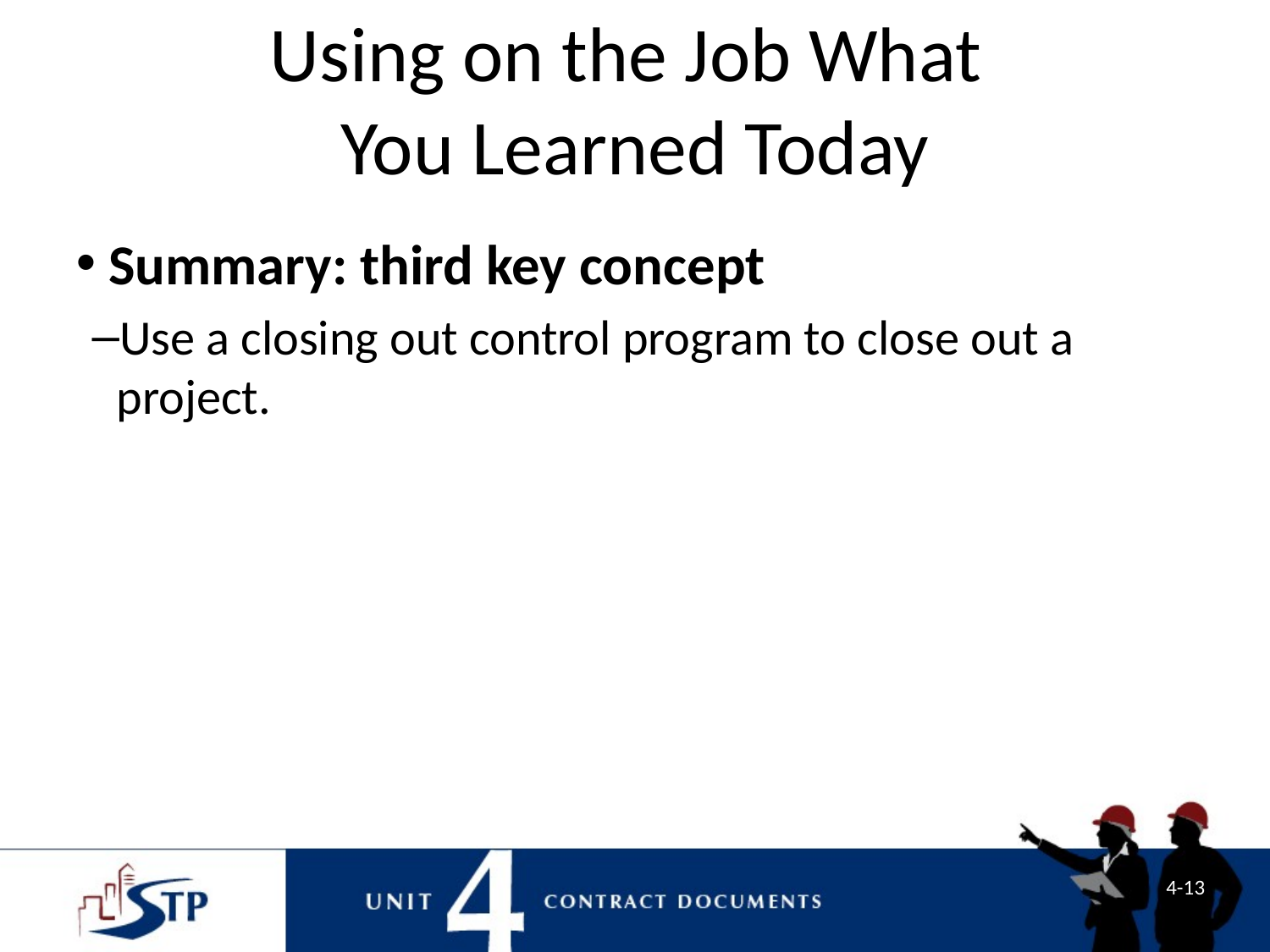

# Using on the Job What You Learned Today
 Summary: third key concept
Use a closing out control program to close out a project.
4-13